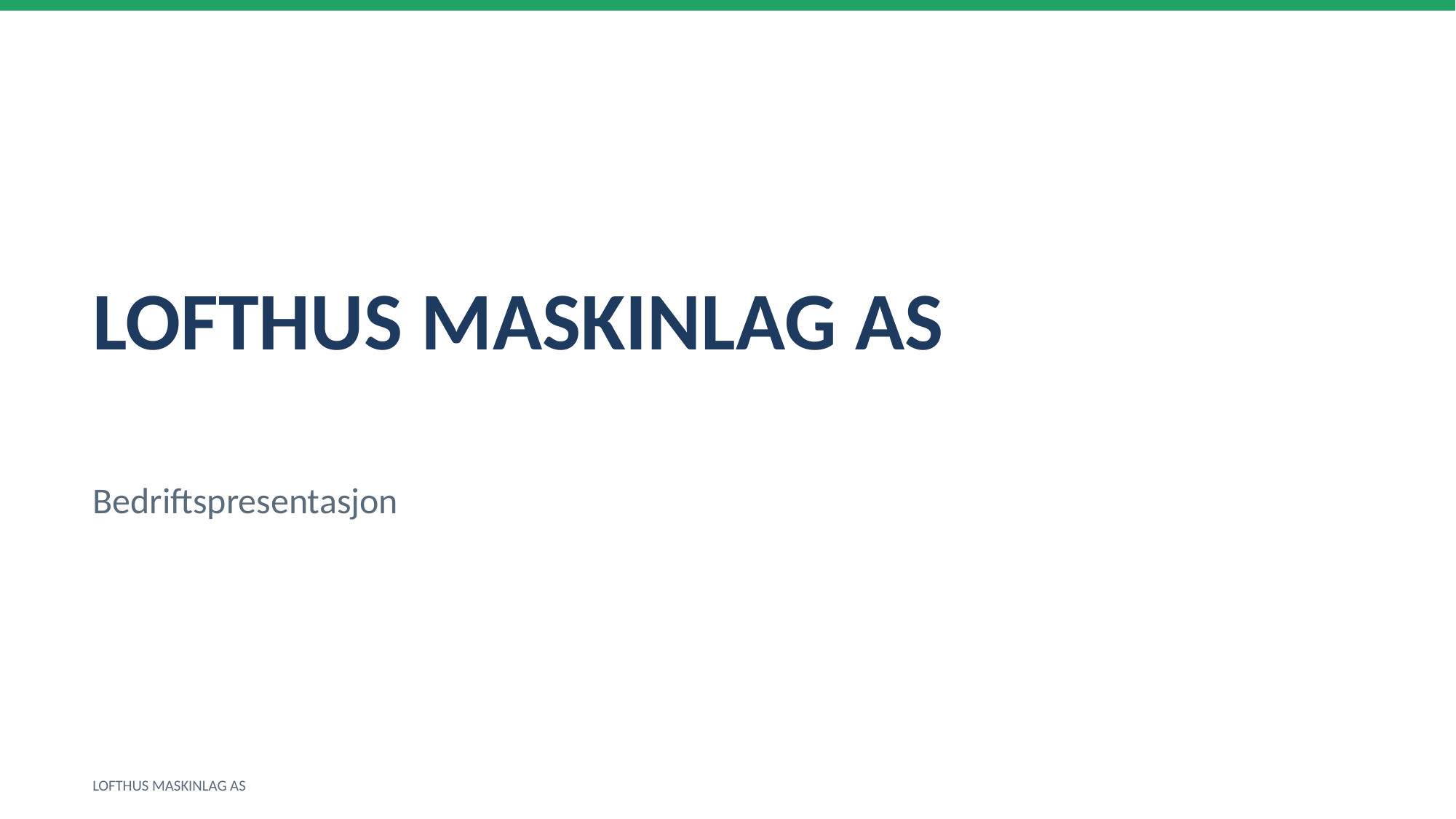

LOFTHUS MASKINLAG AS
Bedriftspresentasjon
LOFTHUS MASKINLAG AS